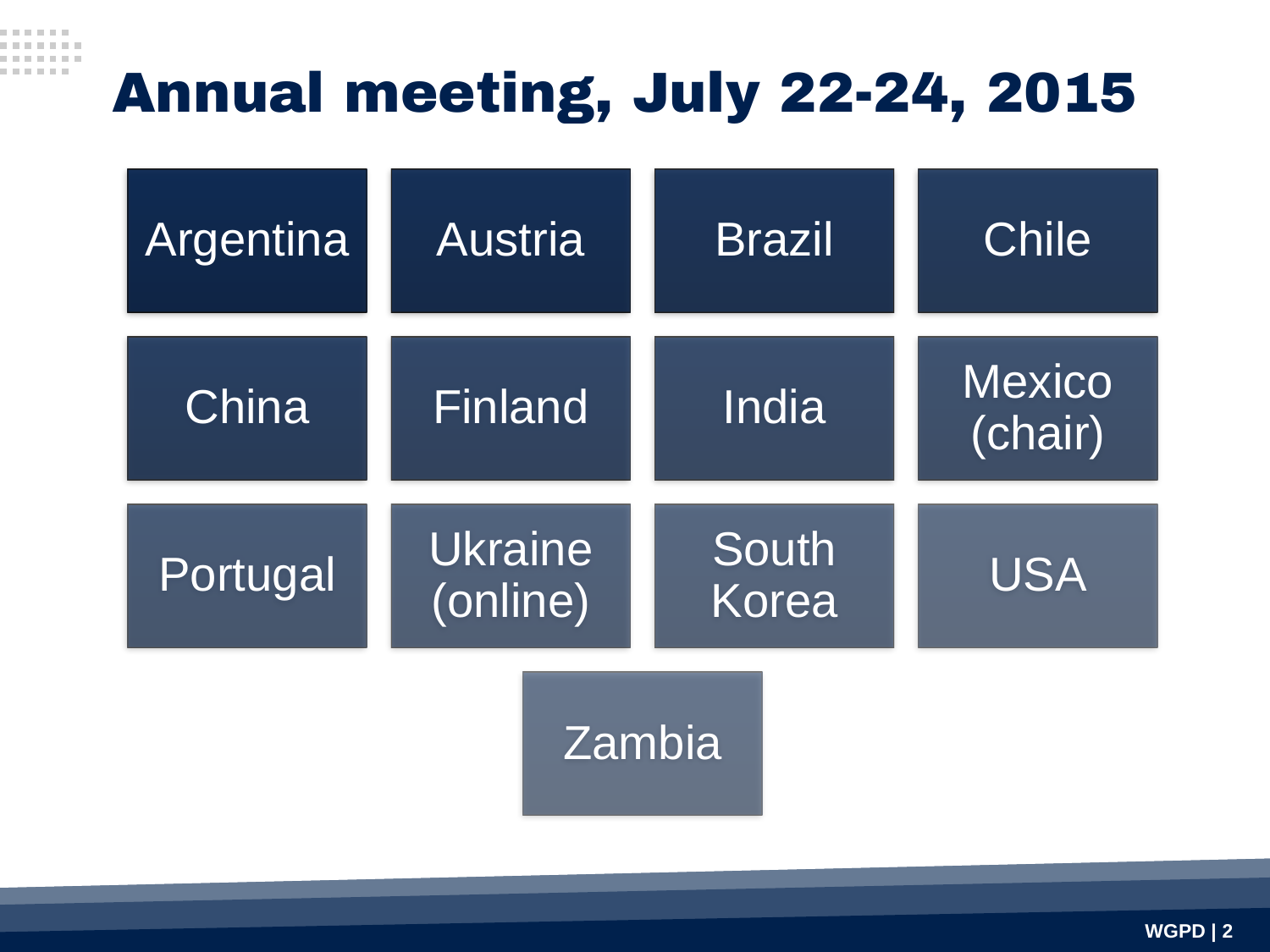

# Annual meeting, July 22-24, 2015
Argentina
Austria
Brazil
Chile
China
Finland
India
Mexico (chair)
Portugal
Ukraine (online)
South Korea
USA
Zambia
WGPD | 2